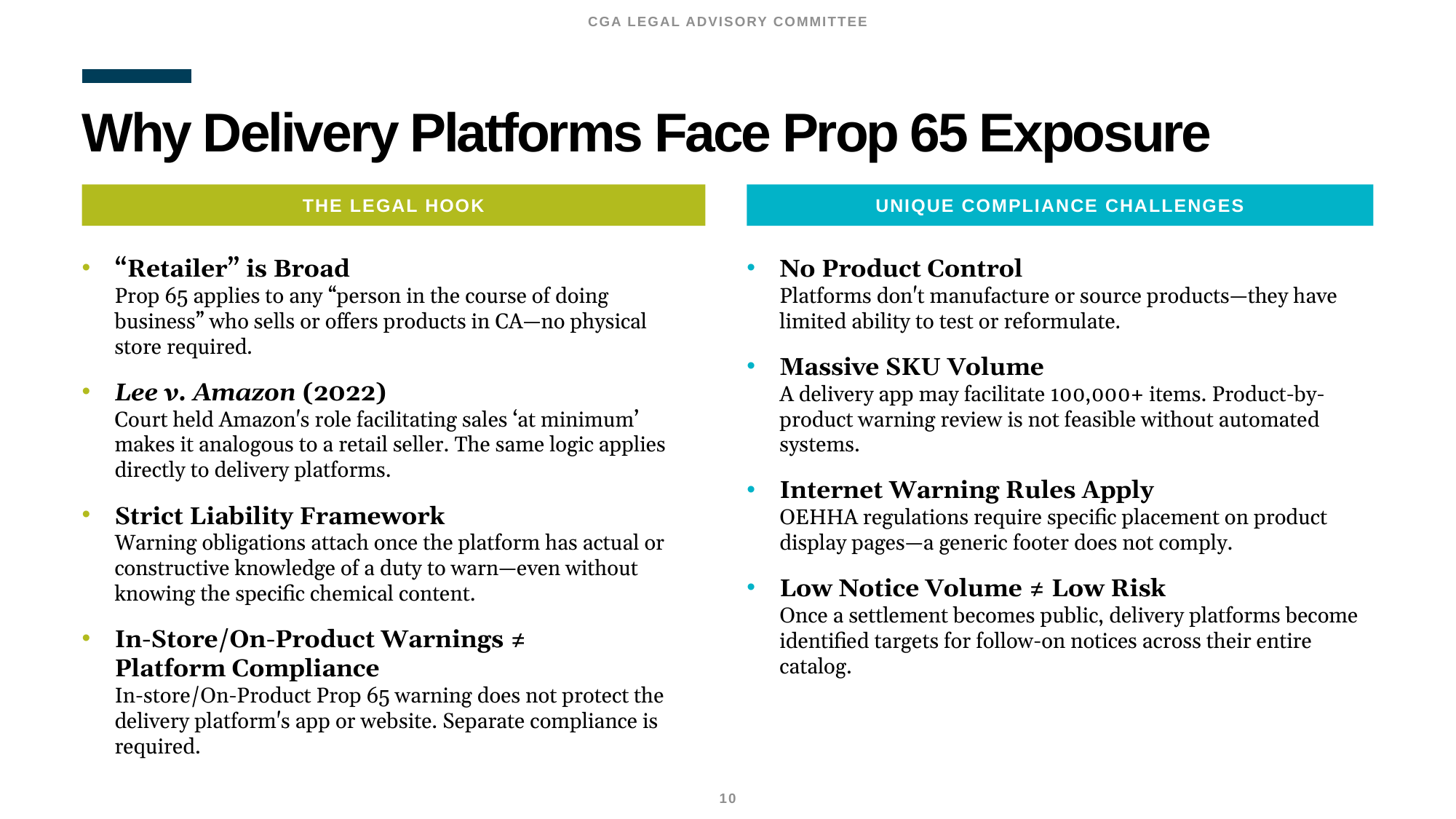

CGA LEGAL ADVISORY COMMITTEE
# Why Delivery Platforms Face Prop 65 Exposure
The Legal Hook
Unique Compliance Challenges
“Retailer” is Broad
Prop 65 applies to any “person in the course of doing business” who sells or offers products in CA—no physical store required.
Lee v. Amazon (2022)
Court held Amazon's role facilitating sales ‘at minimum’ makes it analogous to a retail seller. The same logic applies directly to delivery platforms.
Strict Liability Framework
Warning obligations attach once the platform has actual or constructive knowledge of a duty to warn—even without knowing the specific chemical content.
In-Store/On-Product Warnings ≠
Platform Compliance
In-store/On-Product Prop 65 warning does not protect the delivery platform's app or website. Separate compliance is required.
No Product Control
Platforms don't manufacture or source products—they have limited ability to test or reformulate.
Massive SKU Volume
A delivery app may facilitate 100,000+ items. Product-by-product warning review is not feasible without automated systems.
Internet Warning Rules Apply
OEHHA regulations require specific placement on product display pages—a generic footer does not comply.
Low Notice Volume ≠ Low Risk
Once a settlement becomes public, delivery platforms become identified targets for follow-on notices across their entire catalog.
10